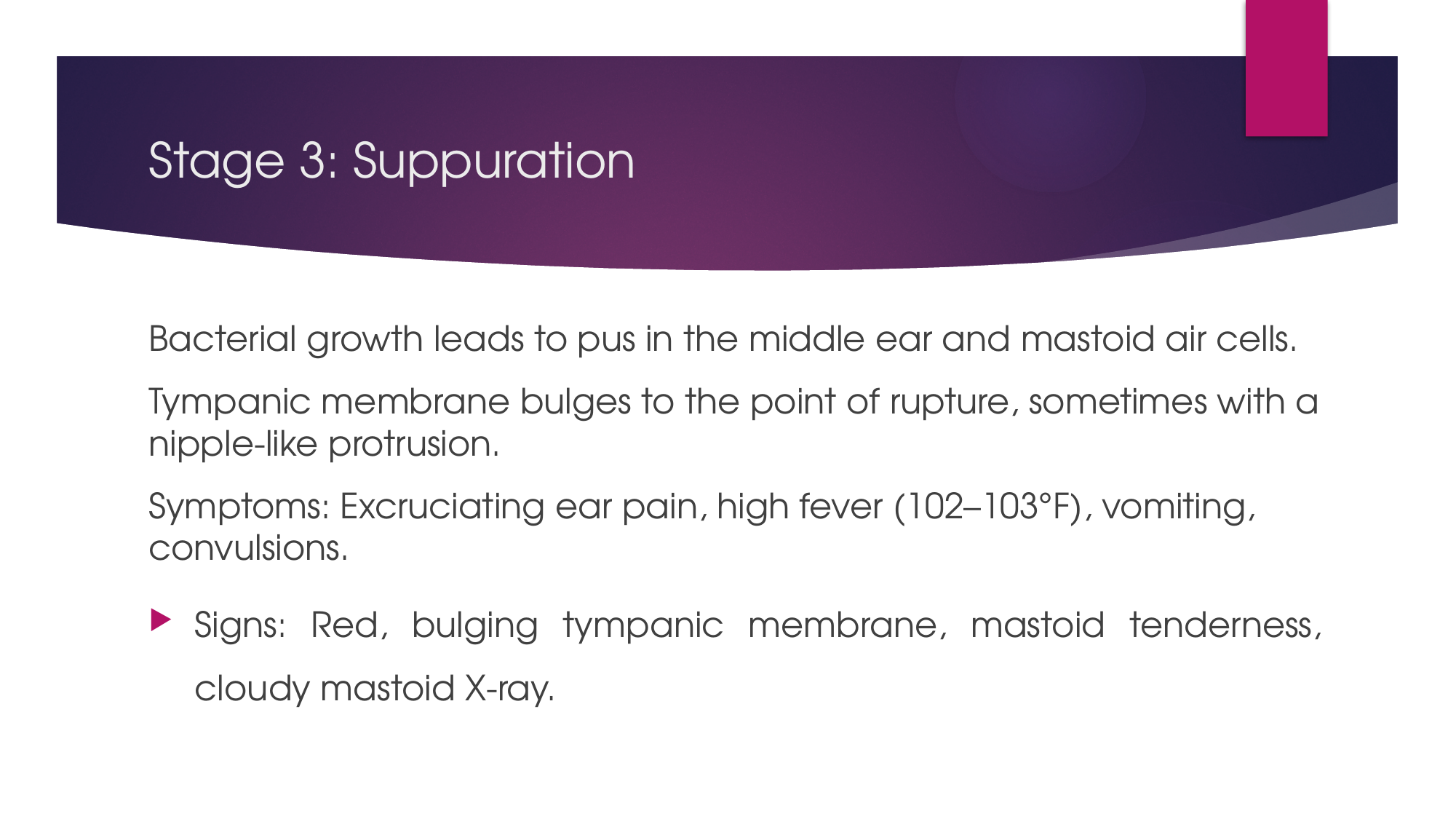

# Stage 3: Suppuration
Bacterial growth leads to pus in the middle ear and mastoid air cells.
Tympanic membrane bulges to the point of rupture, sometimes with a nipple-like protrusion.
Symptoms: Excruciating ear pain, high fever (102–103°F), vomiting, convulsions.
Signs: Red, bulging tympanic membrane, mastoid tenderness, cloudy mastoid X-ray.